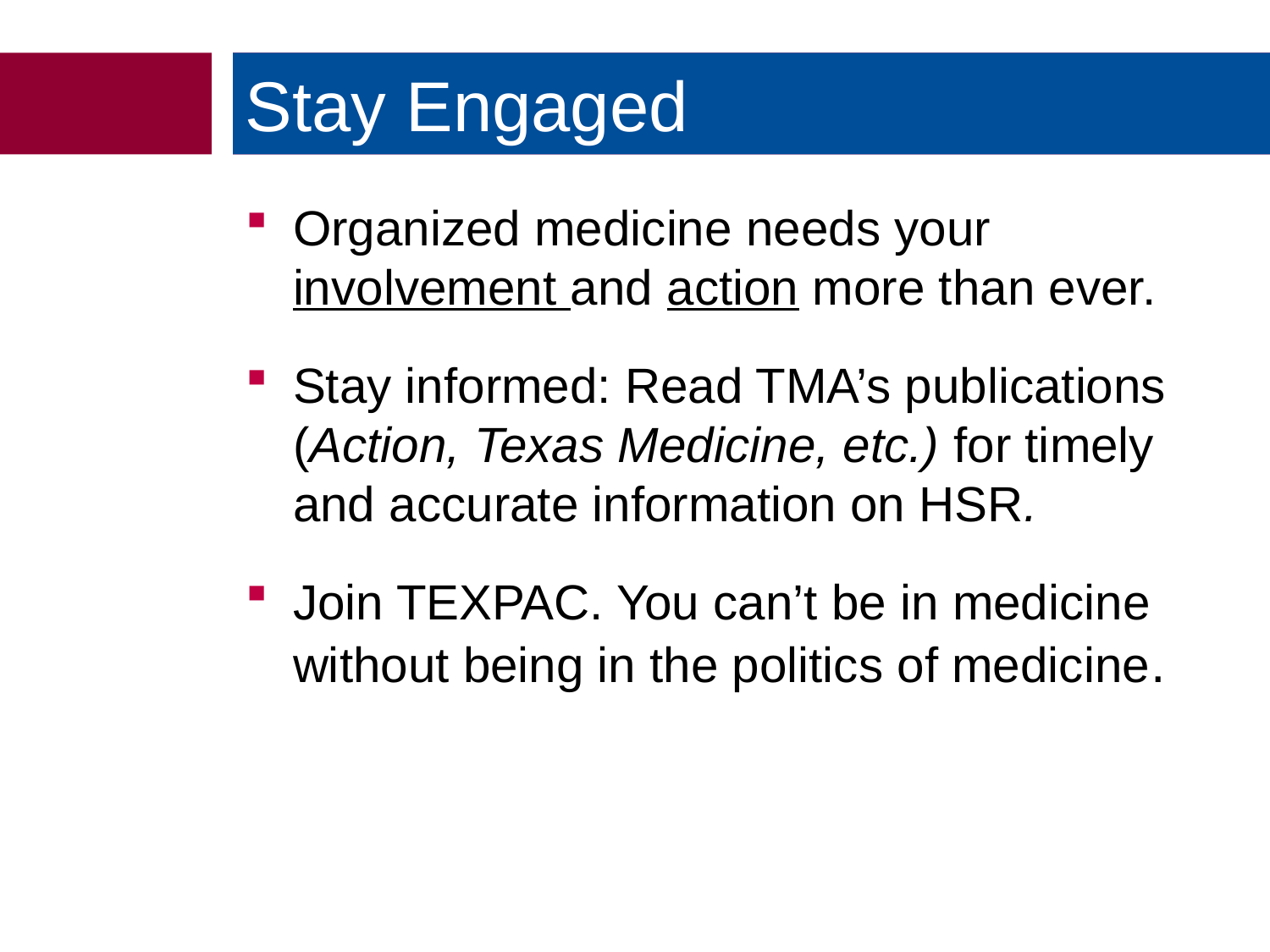

Stay Engaged
Organized medicine needs your involvement and action more than ever.
Stay informed: Read TMA’s publications (Action, Texas Medicine, etc.) for timely and accurate information on HSR.
Join TEXPAC. You can’t be in medicine without being in the politics of medicine.